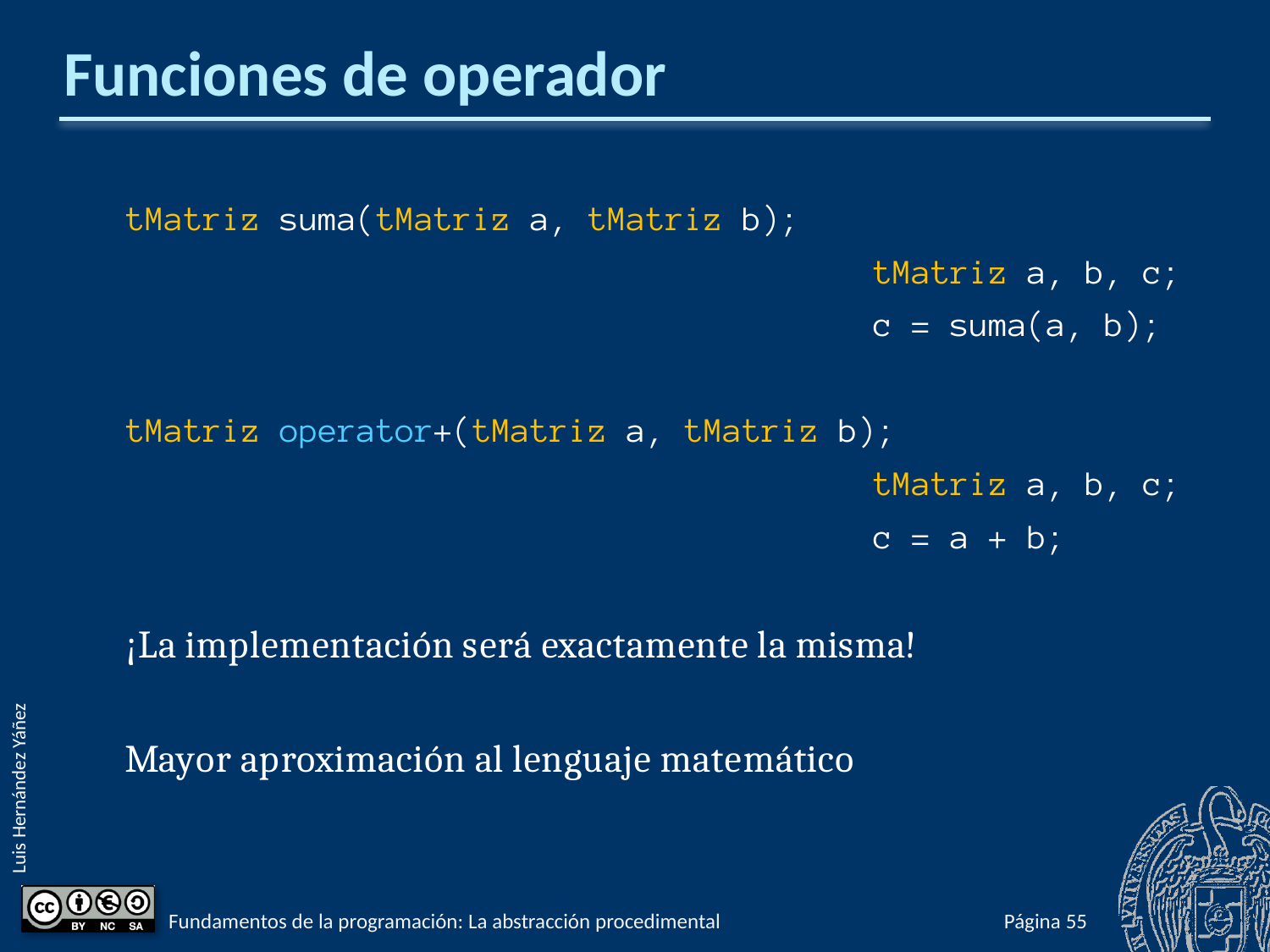

# Funciones de operador

tMatriz suma(tMatriz a, tMatriz b);
tMatriz a, b, c;
c = suma(a, b);

tMatriz operator+(tMatriz a, tMatriz b);
tMatriz a, b, c;
c = a + b;

¡La implementación será exactamente la misma!

Mayor aproximación al lenguaje matemático

Fundamentos de la programación: La abstracción procedimental
Página 55